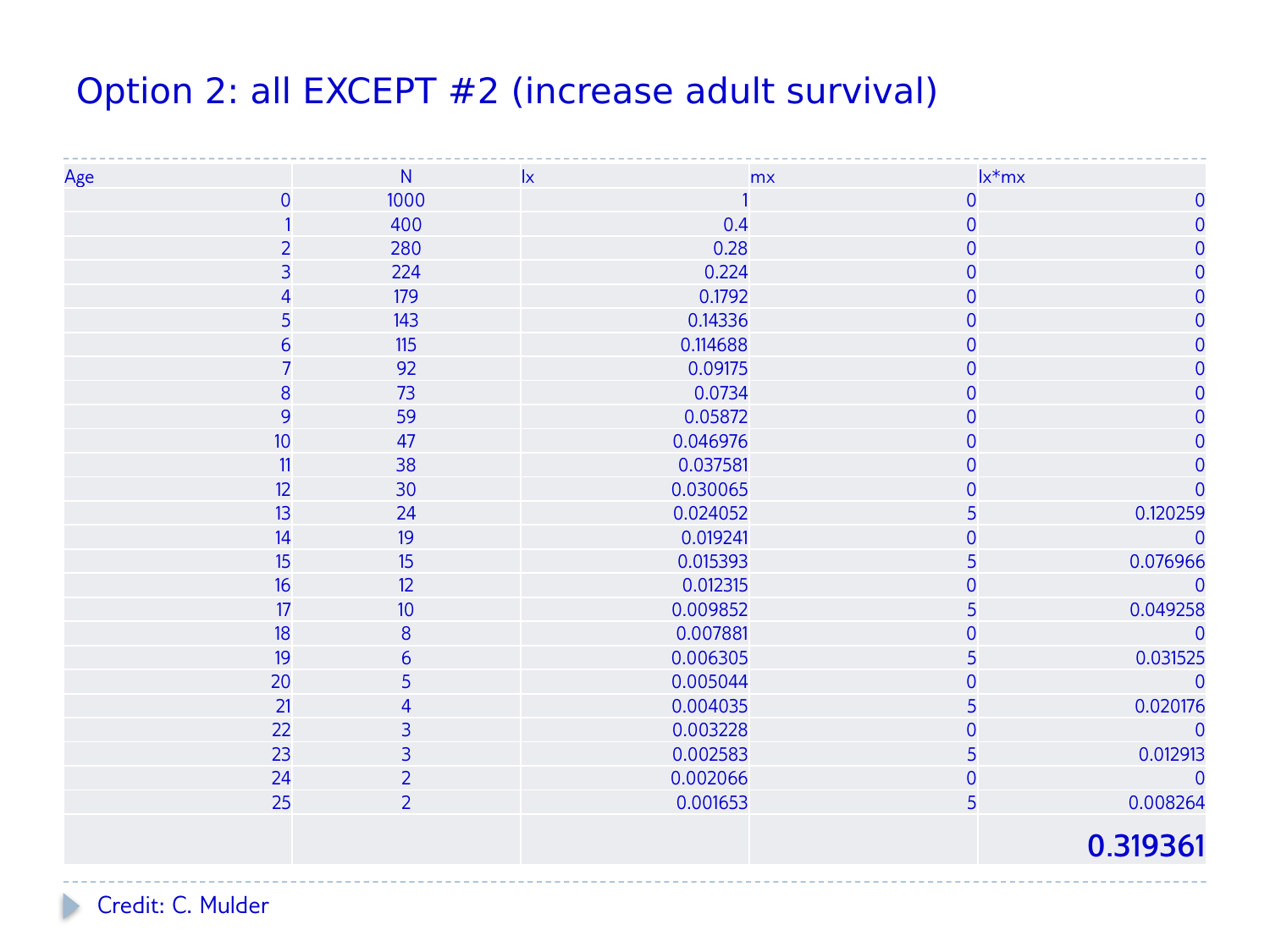

# Option 2: all EXCEPT #2 (increase adult survival)
| Age | N | lx | mx | lx\*mx |
| --- | --- | --- | --- | --- |
| 0 | 1000 | 1 | 0 | 0 |
| 1 | 400 | 0.4 | 0 | 0 |
| 2 | 280 | 0.28 | 0 | 0 |
| 3 | 224 | 0.224 | 0 | 0 |
| 4 | 179 | 0.1792 | 0 | 0 |
| 5 | 143 | 0.14336 | 0 | 0 |
| 6 | 115 | 0.114688 | 0 | 0 |
| 7 | 92 | 0.09175 | 0 | 0 |
| 8 | 73 | 0.0734 | 0 | 0 |
| 9 | 59 | 0.05872 | 0 | 0 |
| 10 | 47 | 0.046976 | 0 | 0 |
| 11 | 38 | 0.037581 | 0 | 0 |
| 12 | 30 | 0.030065 | 0 | 0 |
| 13 | 24 | 0.024052 | 5 | 0.120259 |
| 14 | 19 | 0.019241 | 0 | 0 |
| 15 | 15 | 0.015393 | 5 | 0.076966 |
| 16 | 12 | 0.012315 | 0 | 0 |
| 17 | 10 | 0.009852 | 5 | 0.049258 |
| 18 | 8 | 0.007881 | 0 | 0 |
| 19 | 6 | 0.006305 | 5 | 0.031525 |
| 20 | 5 | 0.005044 | 0 | 0 |
| 21 | 4 | 0.004035 | 5 | 0.020176 |
| 22 | 3 | 0.003228 | 0 | 0 |
| 23 | 3 | 0.002583 | 5 | 0.012913 |
| 24 | 2 | 0.002066 | 0 | 0 |
| 25 | 2 | 0.001653 | 5 | 0.008264 |
|  |  |  |  | 0.319361 |
Credit: C. Mulder